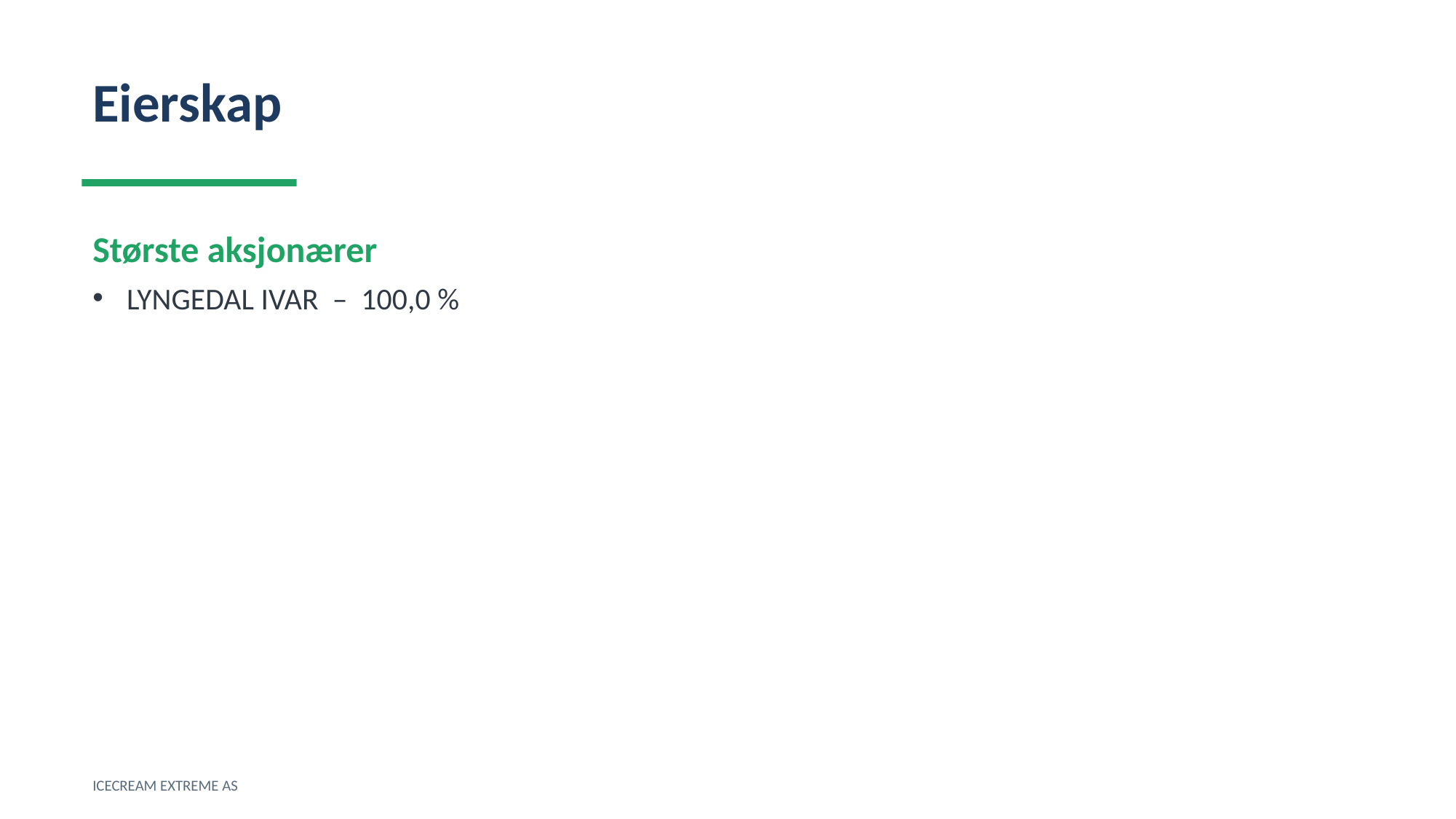

Eierskap

Største aksjonærer
LYNGEDAL IVAR  –  100,0 %
ICECREAM EXTREME AS